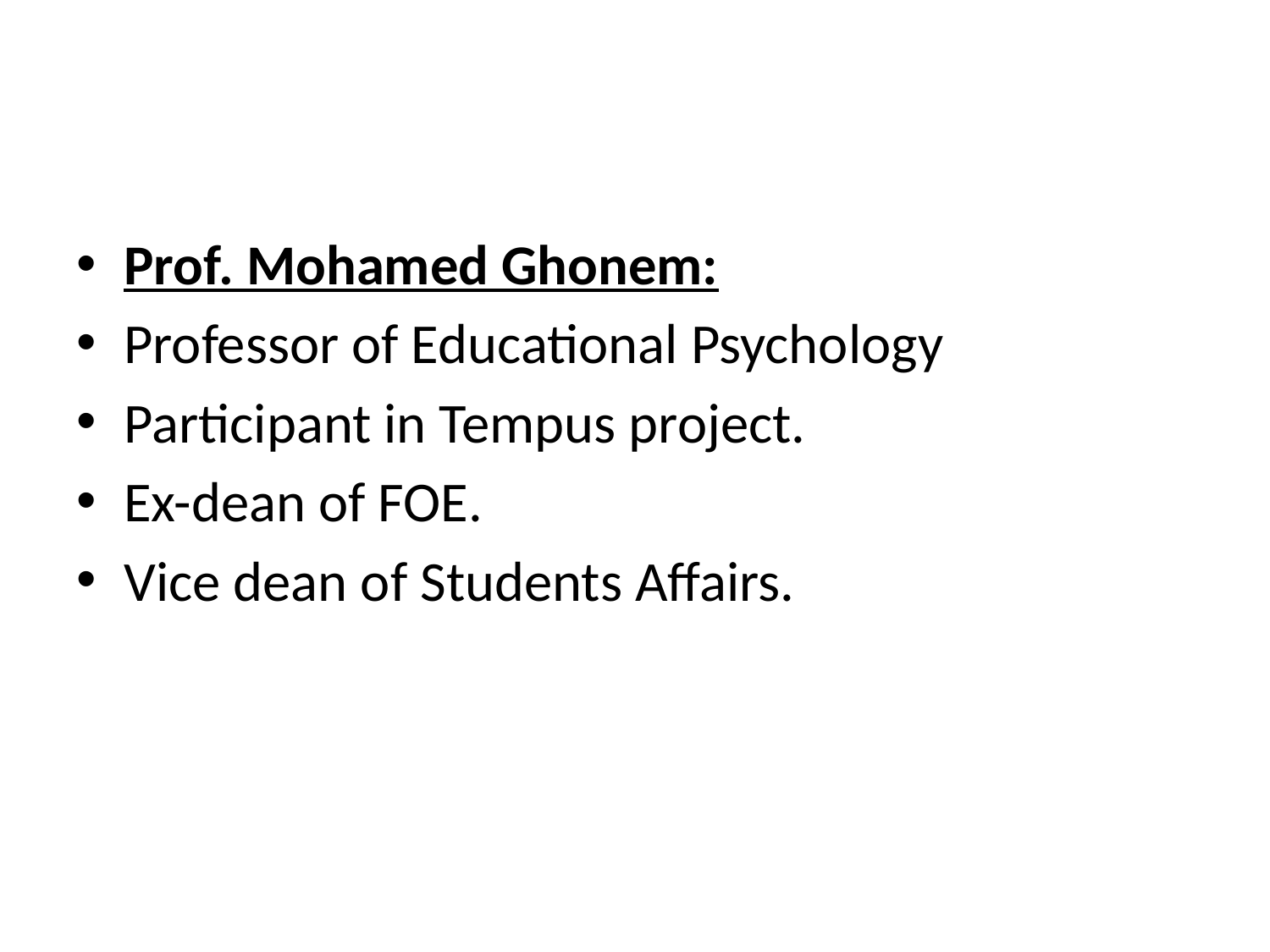

#
Prof. Mohamed Ghonem:
Professor of Educational Psychology
Participant in Tempus project.
Ex-dean of FOE.
Vice dean of Students Affairs.